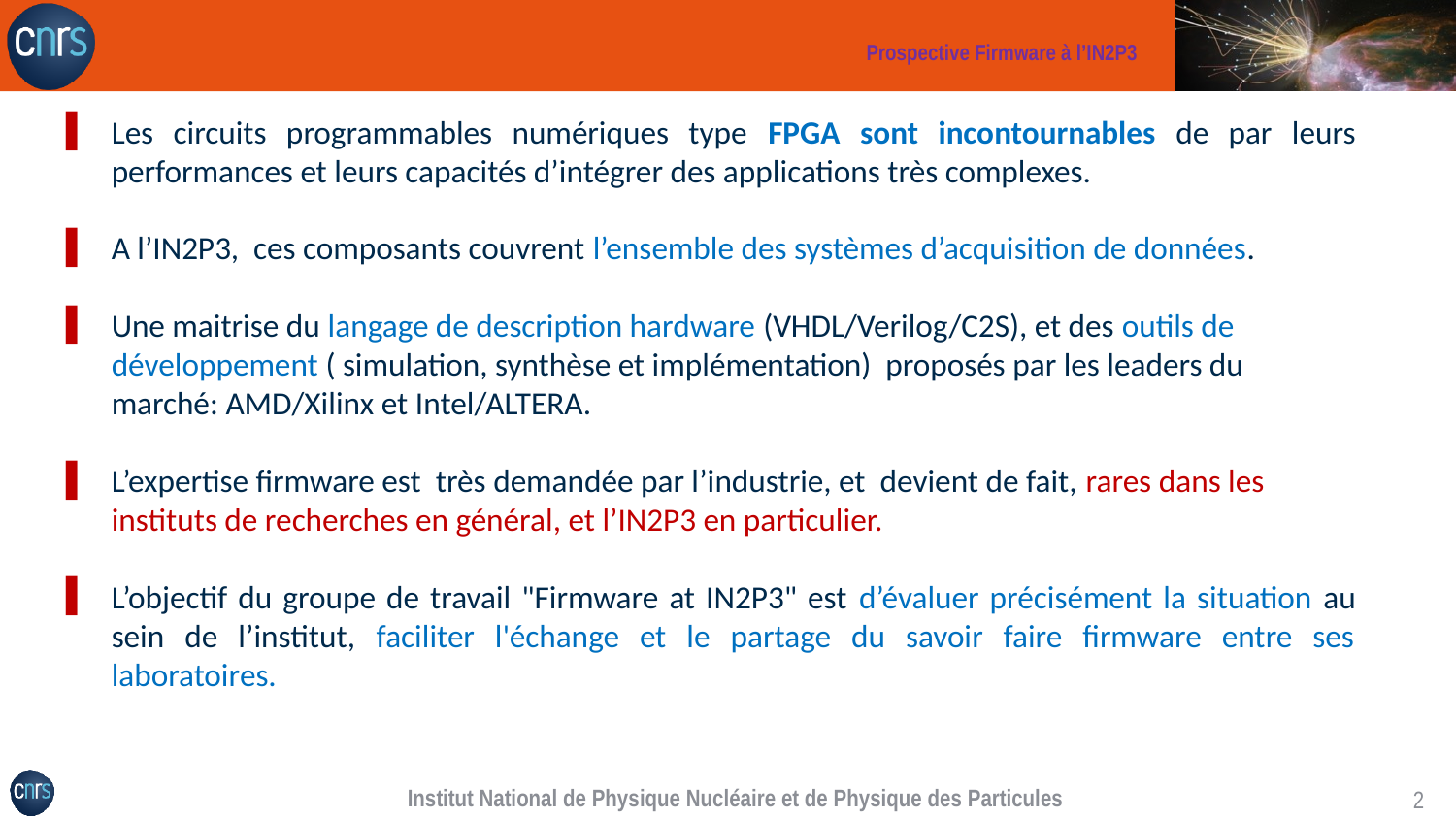

# Prospective Firmware à l’IN2P3
Les circuits programmables numériques type FPGA sont incontournables de par leurs performances et leurs capacités d’intégrer des applications très complexes.

A l’IN2P3,  ces composants couvrent l’ensemble des systèmes d’acquisition de données.

Une maitrise du langage de description hardware (VHDL/Verilog/C2S), et des outils de développement ( simulation, synthèse et implémentation)  proposés par les leaders du marché: AMD/Xilinx et Intel/ALTERA.

L’expertise firmware est  très demandée par l’industrie, et  devient de fait, rares dans les instituts de recherches en général, et l’IN2P3 en particulier.
L’objectif du groupe de travail "Firmware at IN2P3" est d’évaluer précisément la situation au sein de l’institut, faciliter l'échange et le partage du savoir faire firmware entre ses laboratoires.
Institut National de Physique Nucléaire et de Physique des Particules
2